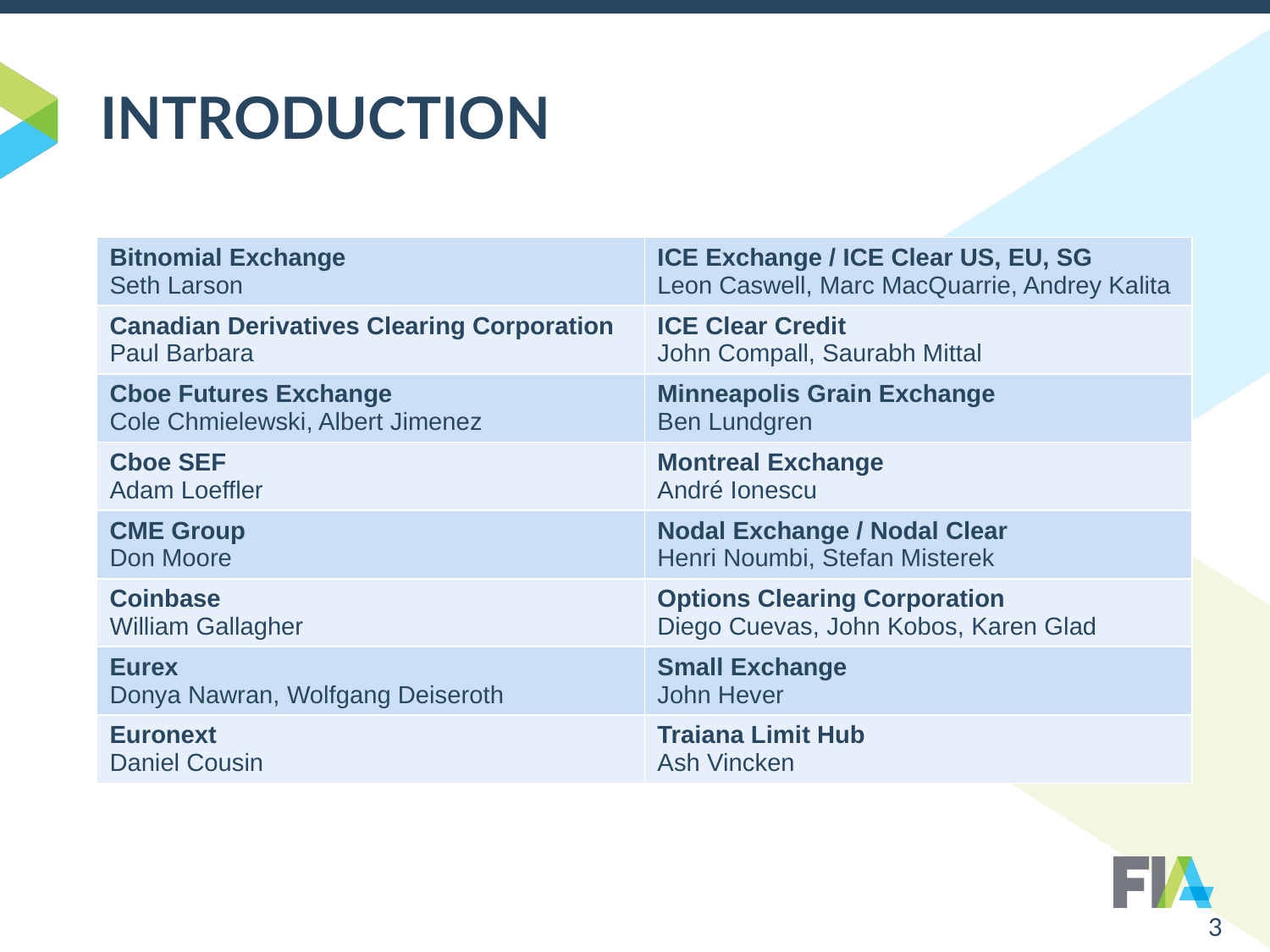

# INTRODUCTION
| Bitnomial Exchange Seth Larson | ICE Exchange / ICE Clear US, EU, SG Leon Caswell, Marc MacQuarrie, Andrey Kalita |
| --- | --- |
| Canadian Derivatives Clearing Corporation Paul Barbara | ICE Clear Credit John Compall, Saurabh Mittal |
| Cboe Futures Exchange Cole Chmielewski, Albert Jimenez | Minneapolis Grain Exchange Ben Lundgren |
| Cboe SEF Adam Loeffler | Montreal Exchange André Ionescu |
| CME Group Don Moore | Nodal Exchange / Nodal Clear Henri Noumbi, Stefan Misterek |
| Coinbase William Gallagher | Options Clearing Corporation Diego Cuevas, John Kobos, Karen Glad |
| Eurex Donya Nawran, Wolfgang Deiseroth | Small Exchange John Hever |
| Euronext Daniel Cousin | Traiana Limit Hub Ash Vincken |